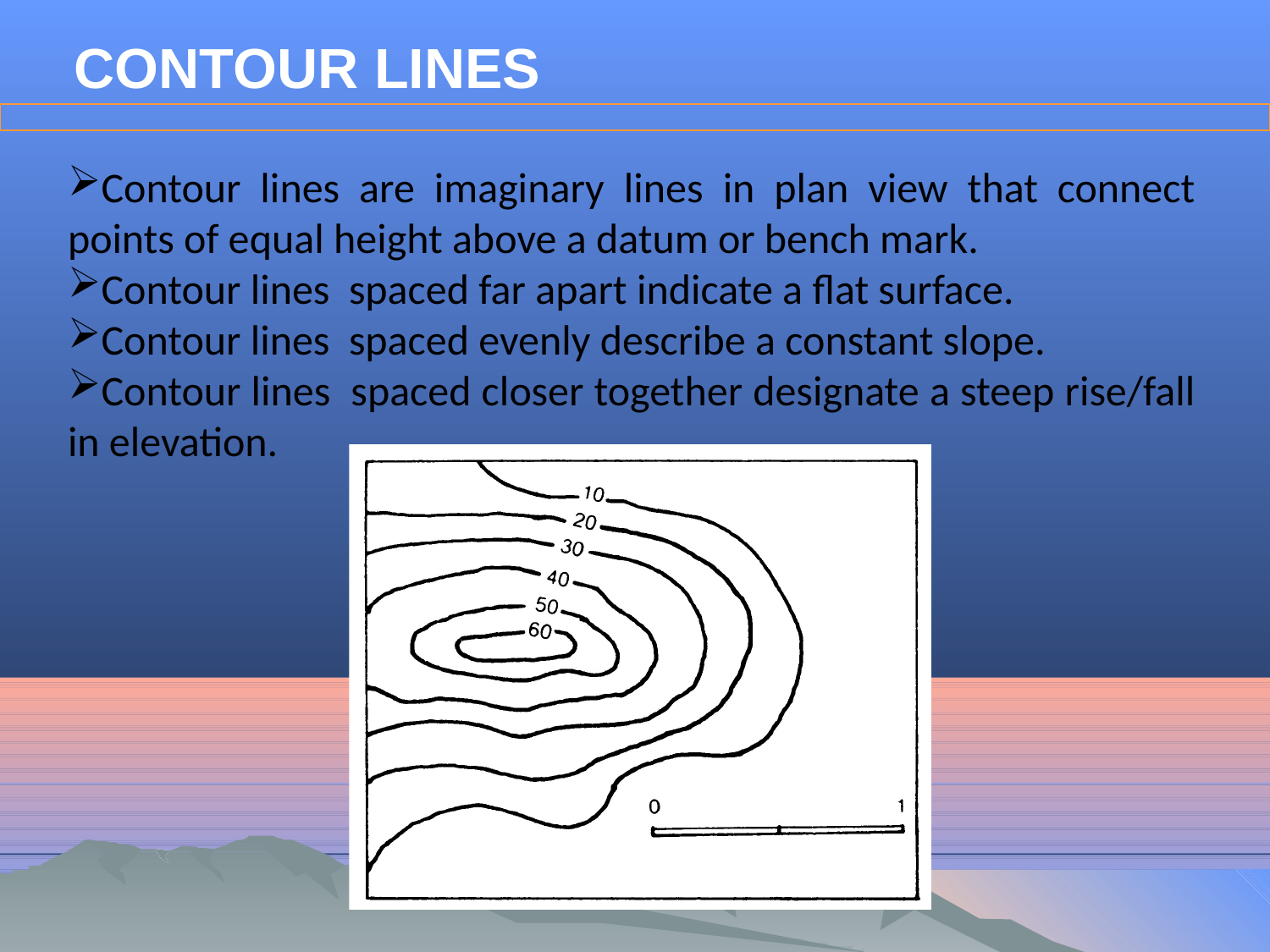

# CONTOUR LINES

Contour lines are imaginary lines in plan view that connect points of equal height above a datum or bench mark.
Contour lines  spaced far apart indicate a flat surface.
Contour lines  spaced evenly describe a constant slope.
Contour lines  spaced closer together designate a steep rise/fall in elevation.